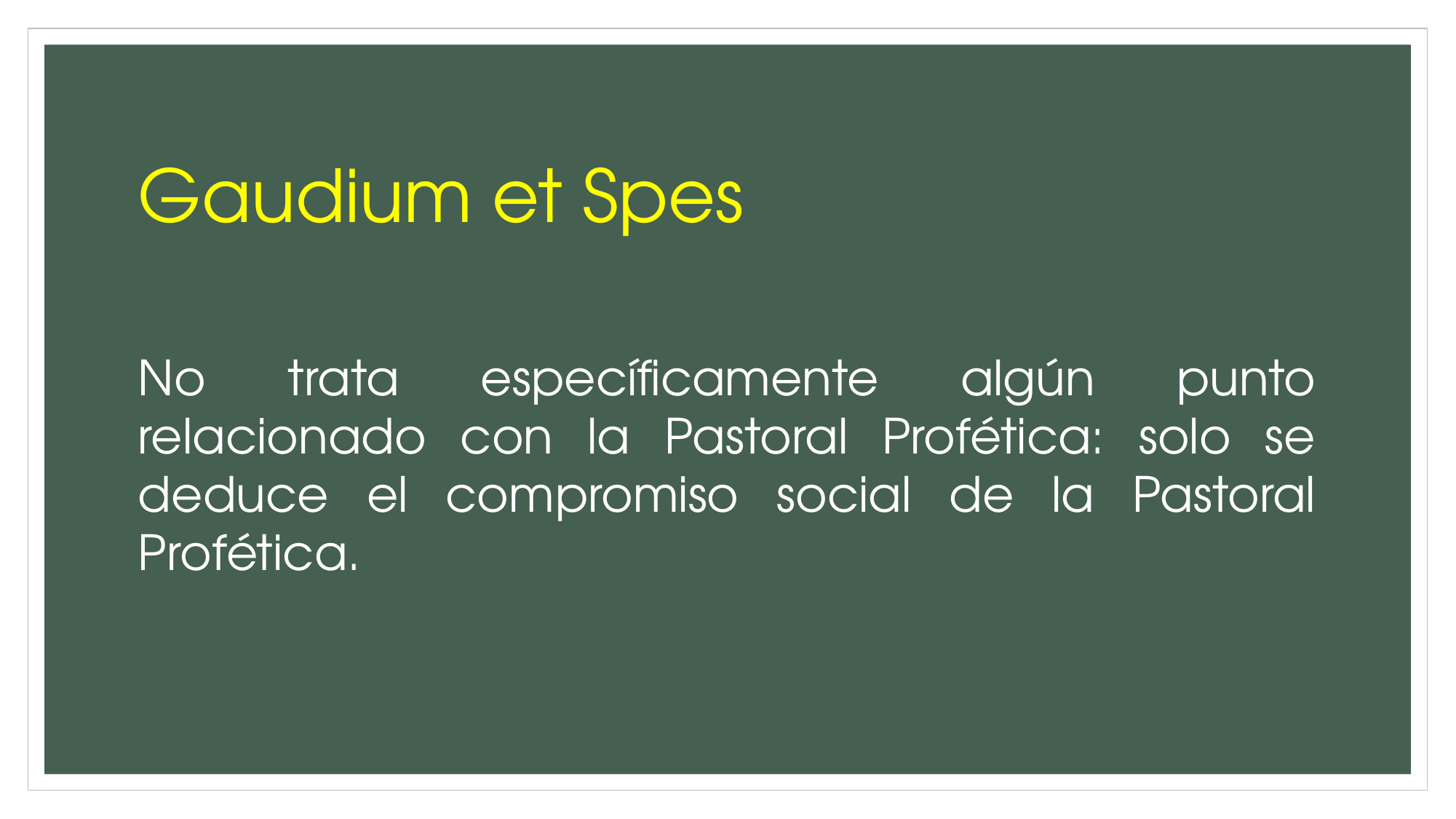

# Gaudium et Spes
No trata específicamente algún punto relacionado con la Pastoral Profética: solo se deduce el compromiso social de la Pastoral Profética.